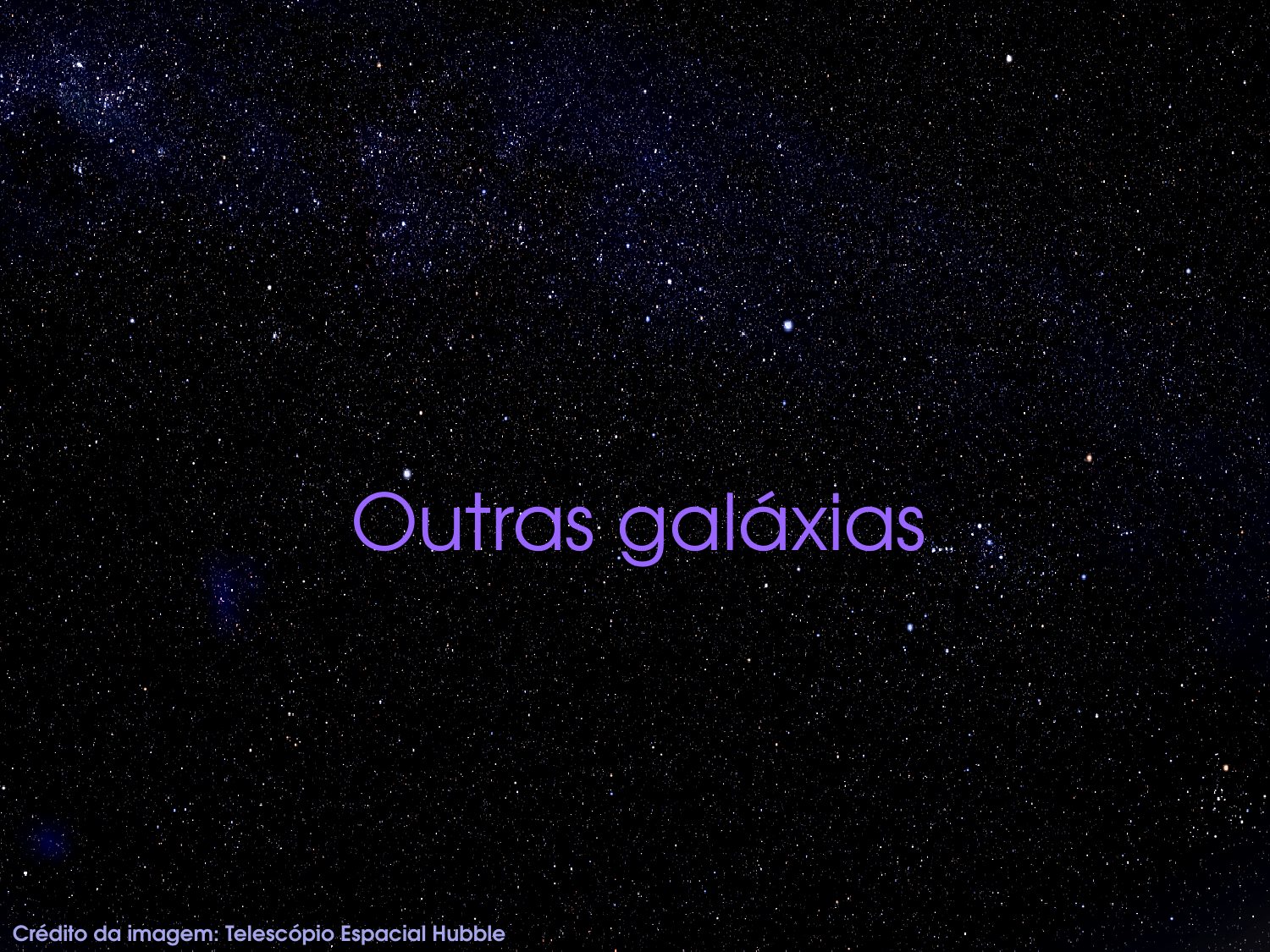

# Outras galáxias
Crédito da imagem: Telescópio Espacial Hubble